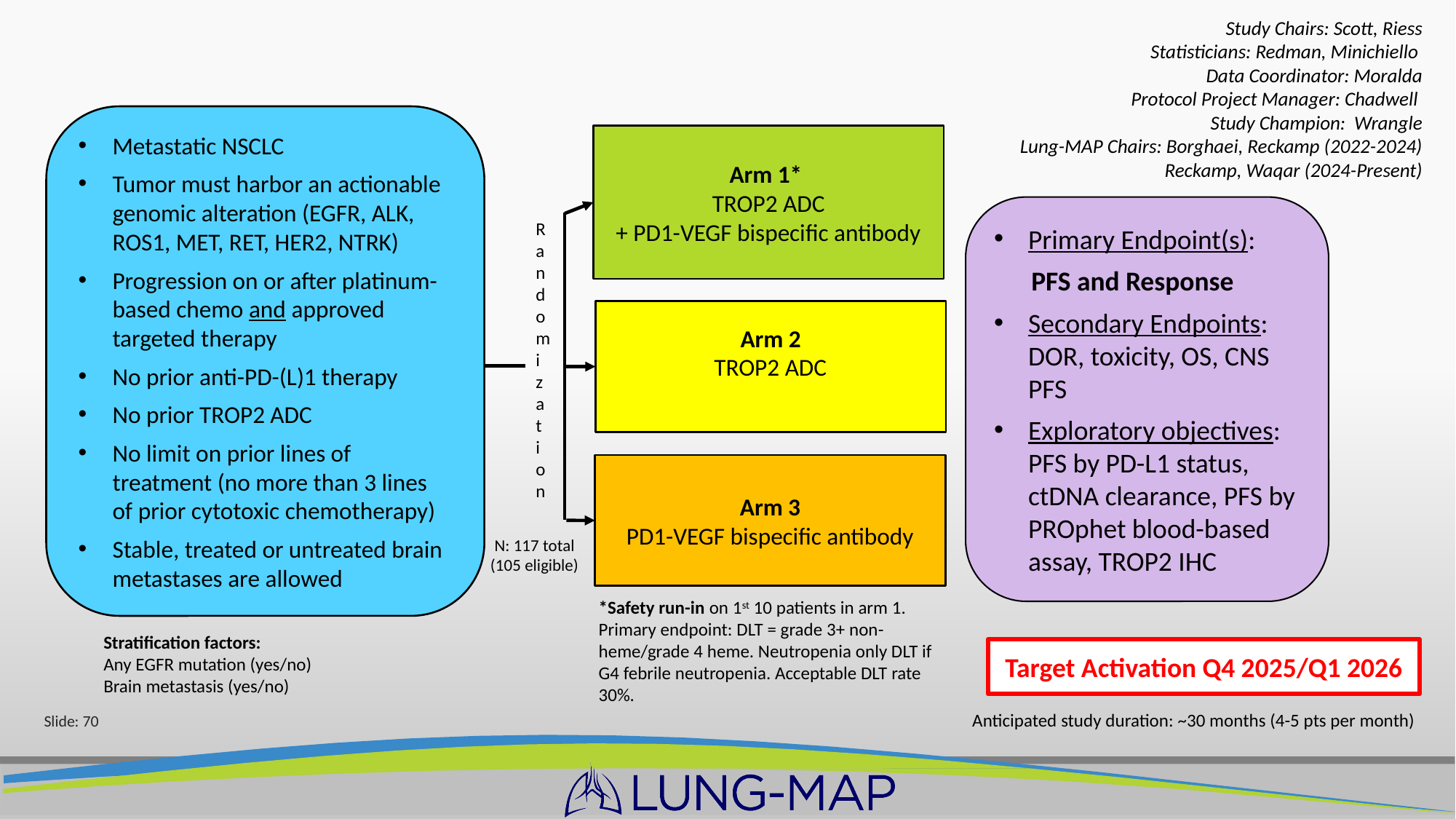

Study Chairs: Scott, Riess
	Statisticians: Redman, Minichiello
Data Coordinator: Moralda
Protocol Project Manager: Chadwell
Study Champion:  Wrangle
Lung-MAP Chairs: Borghaei, Reckamp (2022-2024)
Reckamp, Waqar (2024-Present)

Metastatic NSCLC
Tumor must harbor an actionable genomic alteration (EGFR, ALK, ROS1, MET, RET, HER2, NTRK)
Progression on or after platinum-based chemo and approved targeted therapy
No prior anti-PD-(L)1 therapy
No prior TROP2 ADC
No limit on prior lines of treatment (no more than 3 lines of prior cytotoxic chemotherapy)
Stable, treated or untreated brain metastases are allowed
Arm 1*
TROP2 ADC
+ PD1-VEGF bispecific antibody
Primary Endpoint(s):
      PFS and Response
Secondary Endpoints: DOR, toxicity, OS, CNS PFS
Exploratory objectives: PFS by PD-L1 status, ctDNA clearance, PFS by PROphet blood-based assay, TROP2 IHC
Randomization
Arm 2
TROP2 ADC

Arm 3
PD1-VEGF bispecific antibody
N: 117 total (105 eligible)
*Safety run-in on 1st 10 patients in arm 1. Primary endpoint: DLT = grade 3+ non-heme/grade 4 heme. Neutropenia only DLT if G4 febrile neutropenia. Acceptable DLT rate 30%.
Stratification factors:
Any EGFR mutation (yes/no)
Brain metastasis (yes/no)
Target Activation Q4 2025/Q1 2026
Slide: 70
Anticipated study duration: ~30 months (4-5 pts per month)